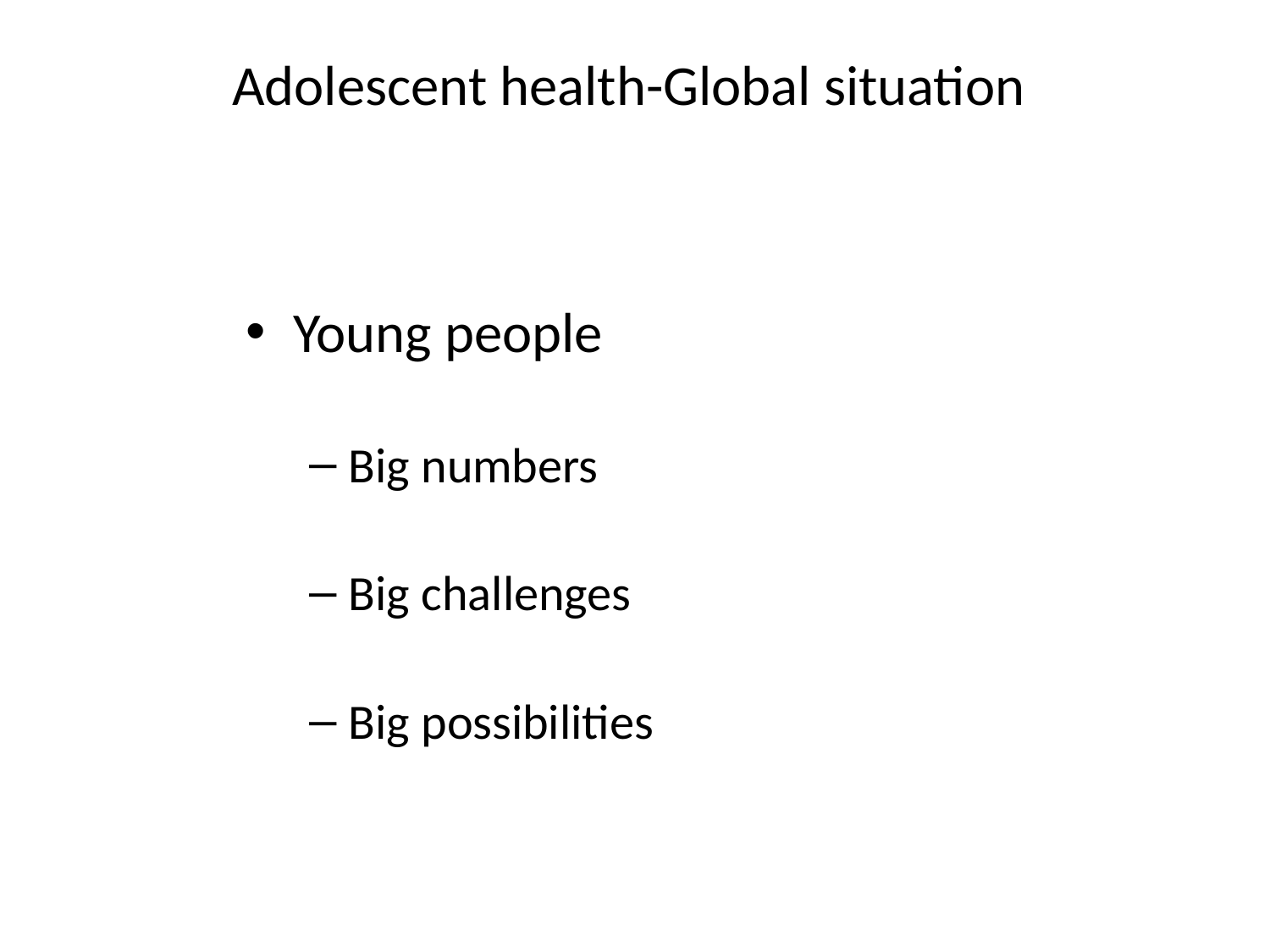

# Adolescent health-Global situation
Young people
Big numbers
Big challenges
Big possibilities